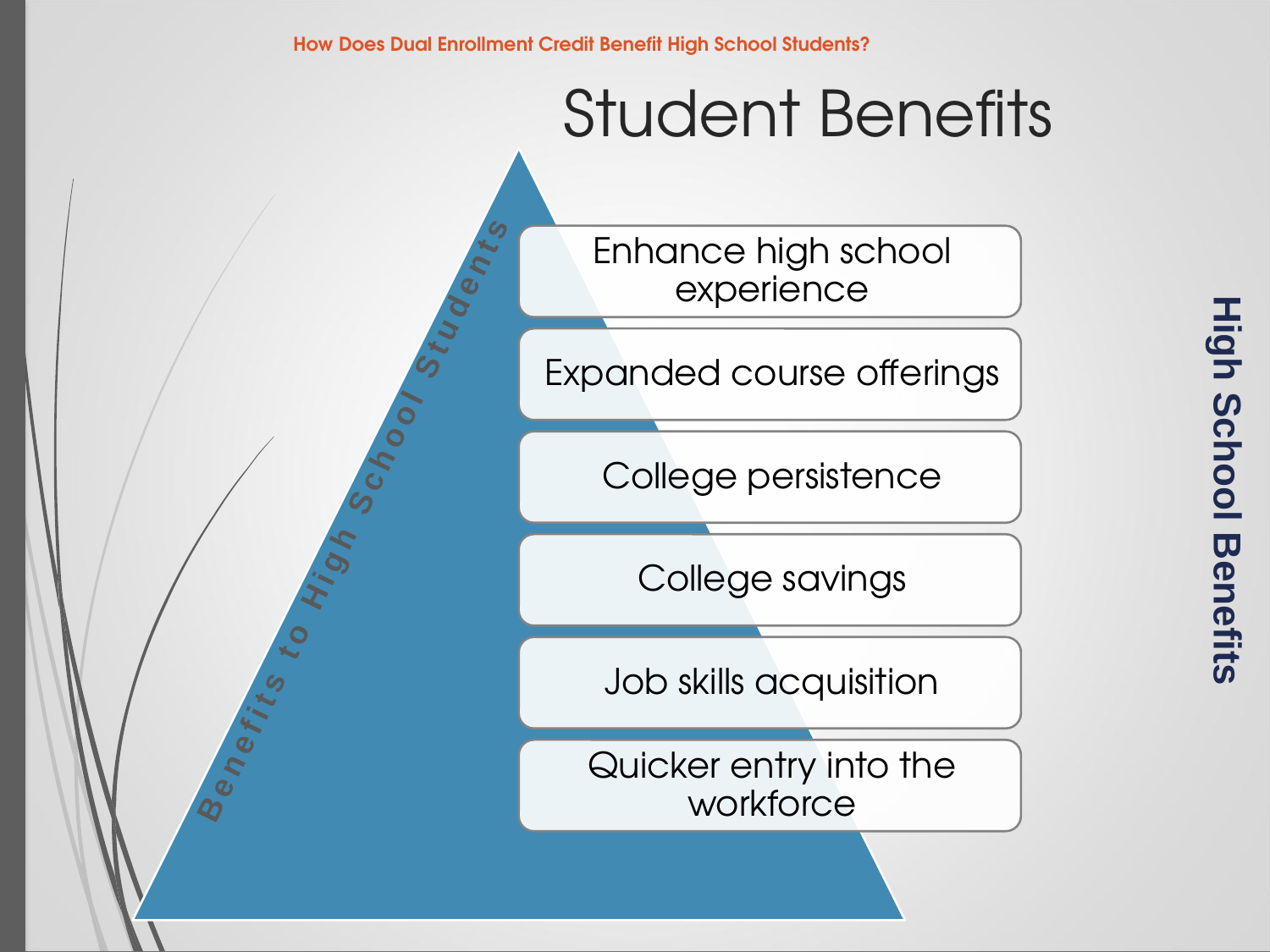

How Does Dual Enrollment Credit Benefit High School Students?
High School Benefits
# Student Benefits
Enhance high school experience
Expanded course offerings
College persistence
College savings
Job skills acquisition
Quicker entry into the workforce
Benefits to High School Students